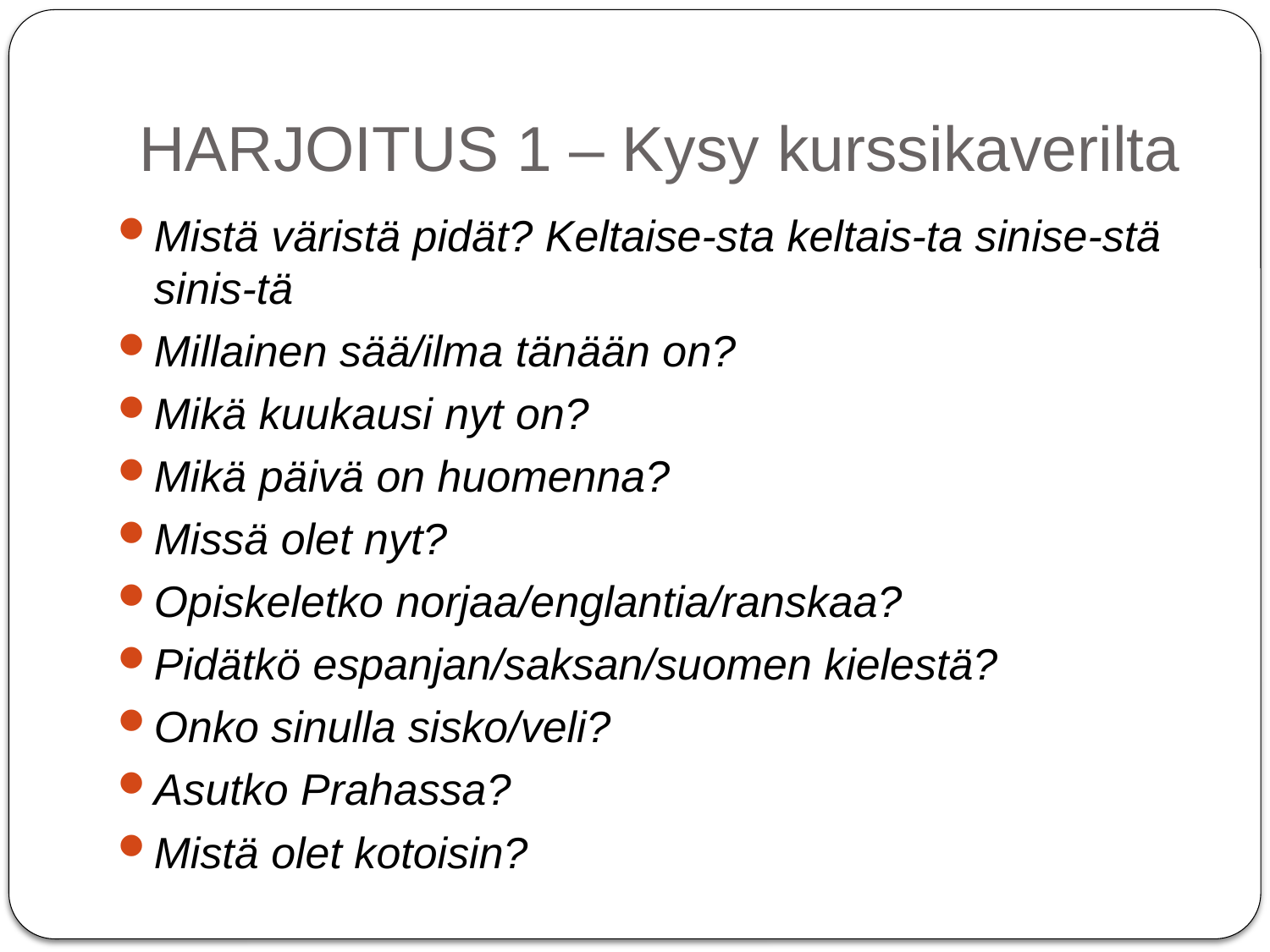

# HARJOITUS 1 – Kysy kurssikaverilta
Mistä väristä pidät? Keltaise-sta keltais-ta sinise-stä sinis-tä
Millainen sää/ilma tänään on?
Mikä kuukausi nyt on?
Mikä päivä on huomenna?
Missä olet nyt?
Opiskeletko norjaa/englantia/ranskaa?
Pidätkö espanjan/saksan/suomen kielestä?
Onko sinulla sisko/veli?
Asutko Prahassa?
Mistä olet kotoisin?